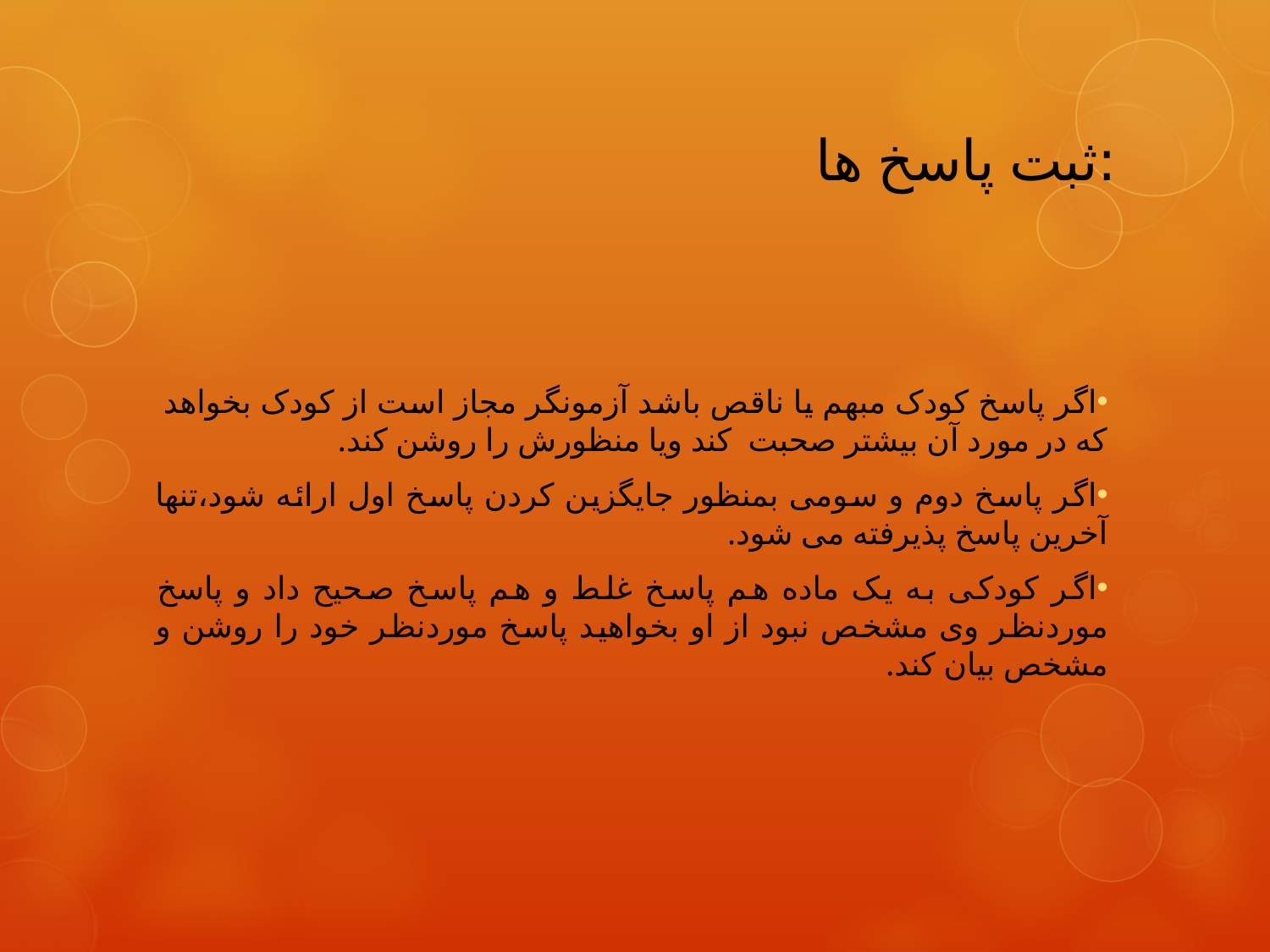

# ثبت پاسخ ها:
اگر پاسخ کودک مبهم یا ناقص باشد آزمونگر مجاز است از کودک بخواهد  که در مورد آن بیشتر صحبت  کند ویا منظورش را روشن کند.
اگر پاسخ دوم و سومی بمنظور جایگزین کردن پاسخ اول ارائه شود،تنها آخرین پاسخ پذیرفته می شود.
اگر کودکی به یک ماده هم پاسخ غلط و هم پاسخ صحیح داد و پاسخ موردنظر وی مشخص نبود از او بخواهید پاسخ موردنظر خود را روشن و مشخص بیان کند.